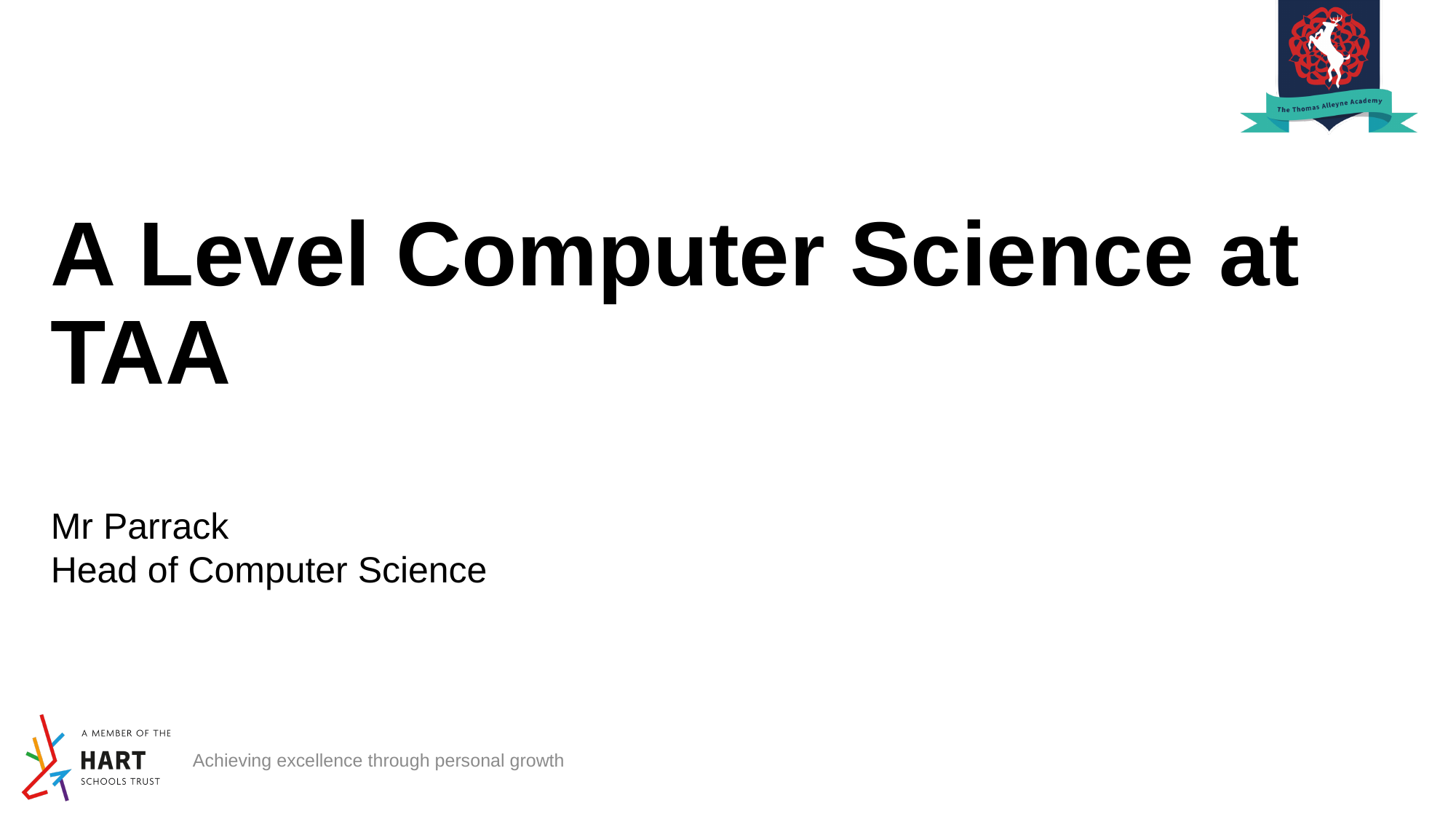

# A Level Computer Science at TAA
Mr Parrack
Head of Computer Science
Achieving excellence through personal growth